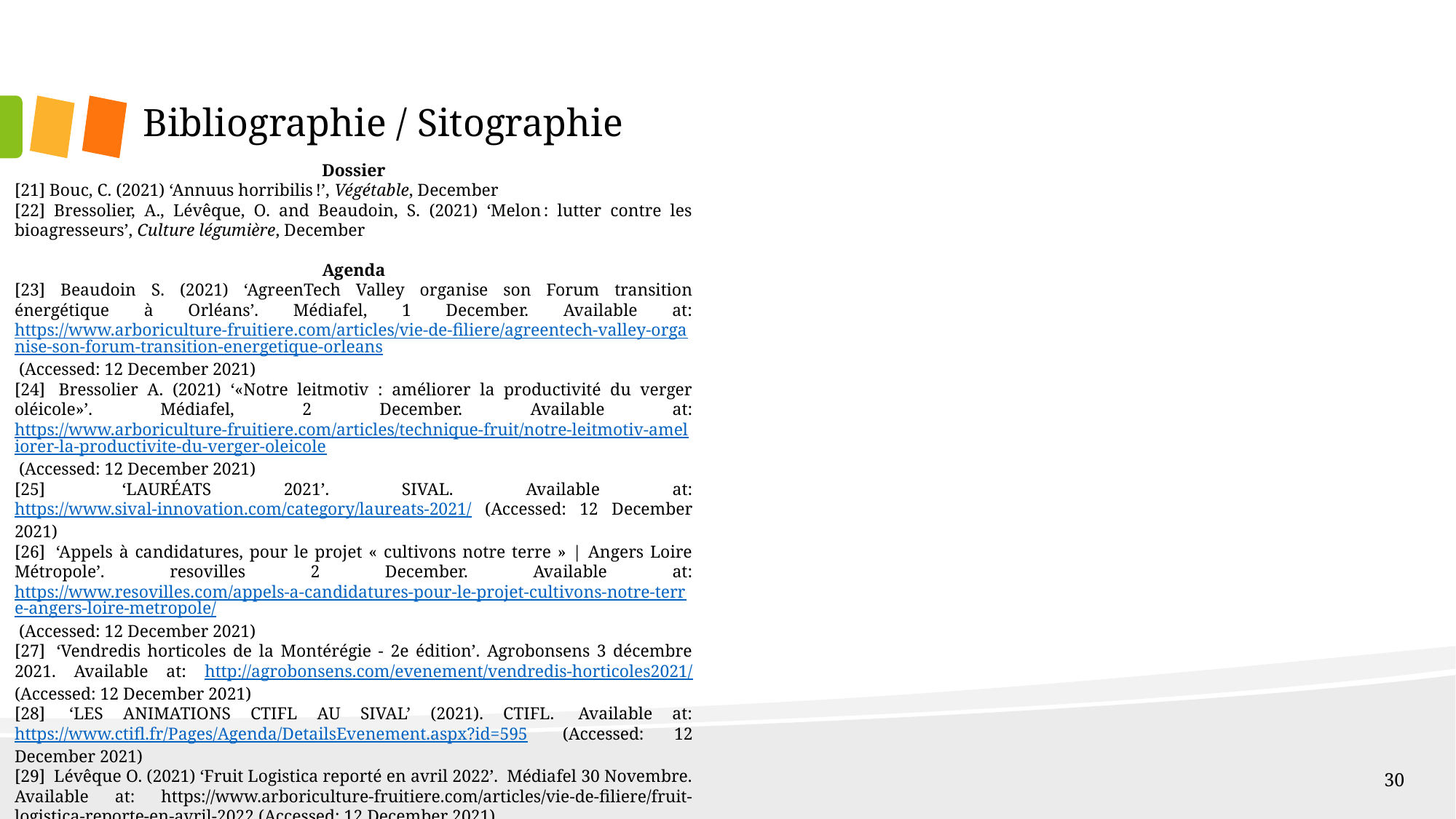

# Bibliographie / Sitographie

Dossier
[21] Bouc, C. (2021) ‘Annuus horribilis !’, Végétable, December
[22] Bressolier, A., Lévêque, O. and Beaudoin, S. (2021) ‘Melon : lutter contre les bioagresseurs’, Culture légumière, December

Agenda
[23] Beaudoin S. (2021) ‘AgreenTech Valley organise son Forum transition énergétique à Orléans’. Médiafel, 1 December. Available at: https://www.arboriculture-fruitiere.com/articles/vie-de-filiere/agreentech-valley-organise-son-forum-transition-energetique-orleans (Accessed: 12 December 2021) ​
[24]  Bressolier A. (2021) ‘«Notre leitmotiv : améliorer la productivité du verger oléicole»’. Médiafel, 2 December. Available at: https://www.arboriculture-fruitiere.com/articles/technique-fruit/notre-leitmotiv-ameliorer-la-productivite-du-verger-oleicole (Accessed: 12 December 2021) ​
[25]  ‘LAURÉATS 2021’. SIVAL. Available at: https://www.sival-innovation.com/category/laureats-2021/ (Accessed: 12 December 2021) ​
[26]  ‘Appels à candidatures, pour le projet « cultivons notre terre » | Angers Loire Métropole’. resovilles 2 December. Available at: https://www.resovilles.com/appels-a-candidatures-pour-le-projet-cultivons-notre-terre-angers-loire-metropole/ (Accessed: 12 December 2021) ​
[27]  ‘Vendredis horticoles de la Montérégie - 2e édition’. Agrobonsens 3 décembre 2021. Available at: http://agrobonsens.com/evenement/vendredis-horticoles2021/ (Accessed: 12 December 2021) ​
[28]  ‘LES ANIMATIONS CTIFL AU SIVAL’ (2021). CTIFL.  Available at: https://www.ctifl.fr/Pages/Agenda/DetailsEvenement.aspx?id=595  (Accessed: 12 December 2021) ​
[29]  Lévêque O. (2021) ‘Fruit Logistica reporté en avril 2022’.  Médiafel 30 Novembre. Available at: https://www.arboriculture-fruitiere.com/articles/vie-de-filiere/fruit-logistica-reporte-en-avril-2022 (Accessed: 12 December 2021)​

30